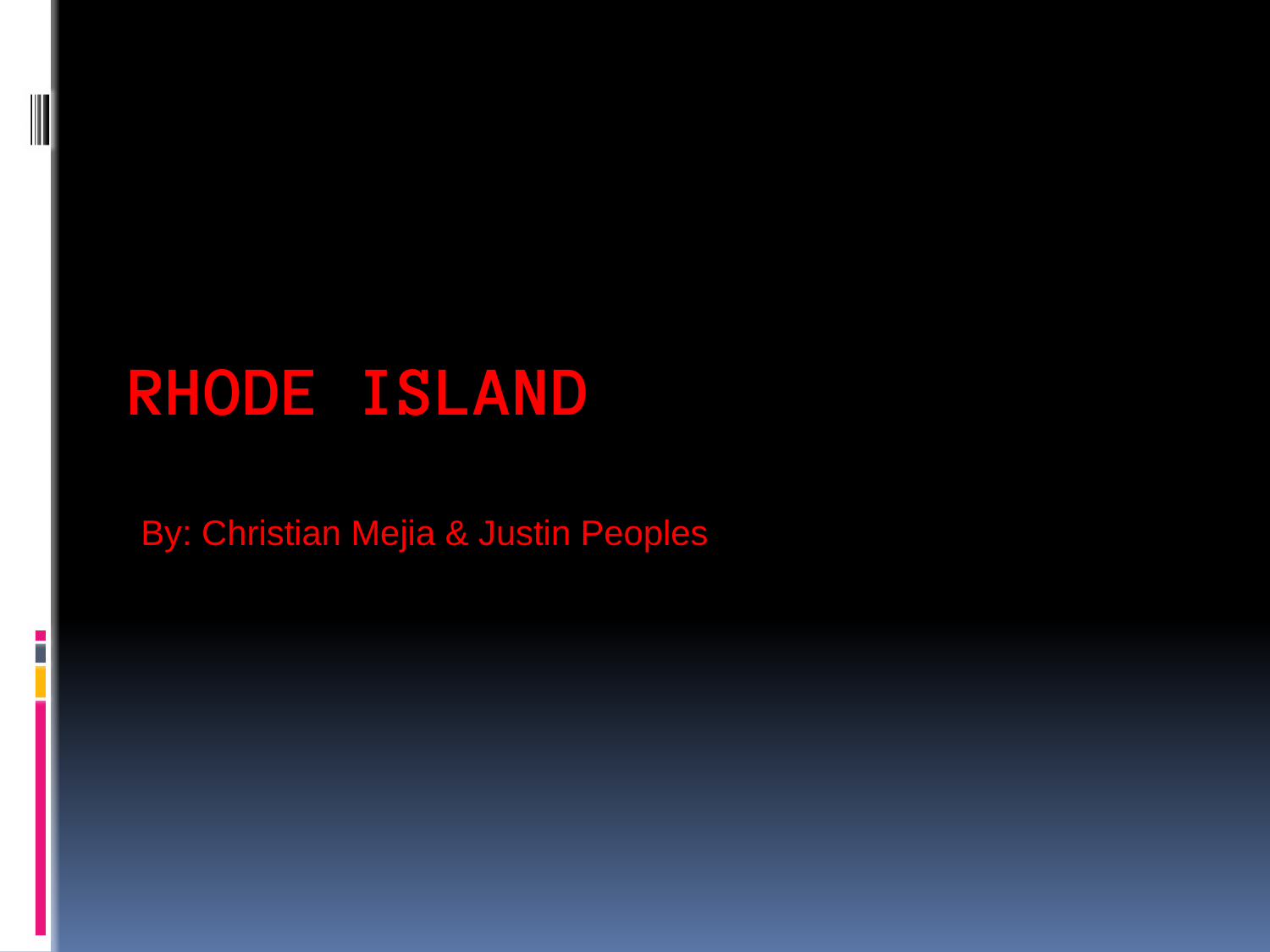

# Rhode Island
By: Christian Mejia & Justin Peoples